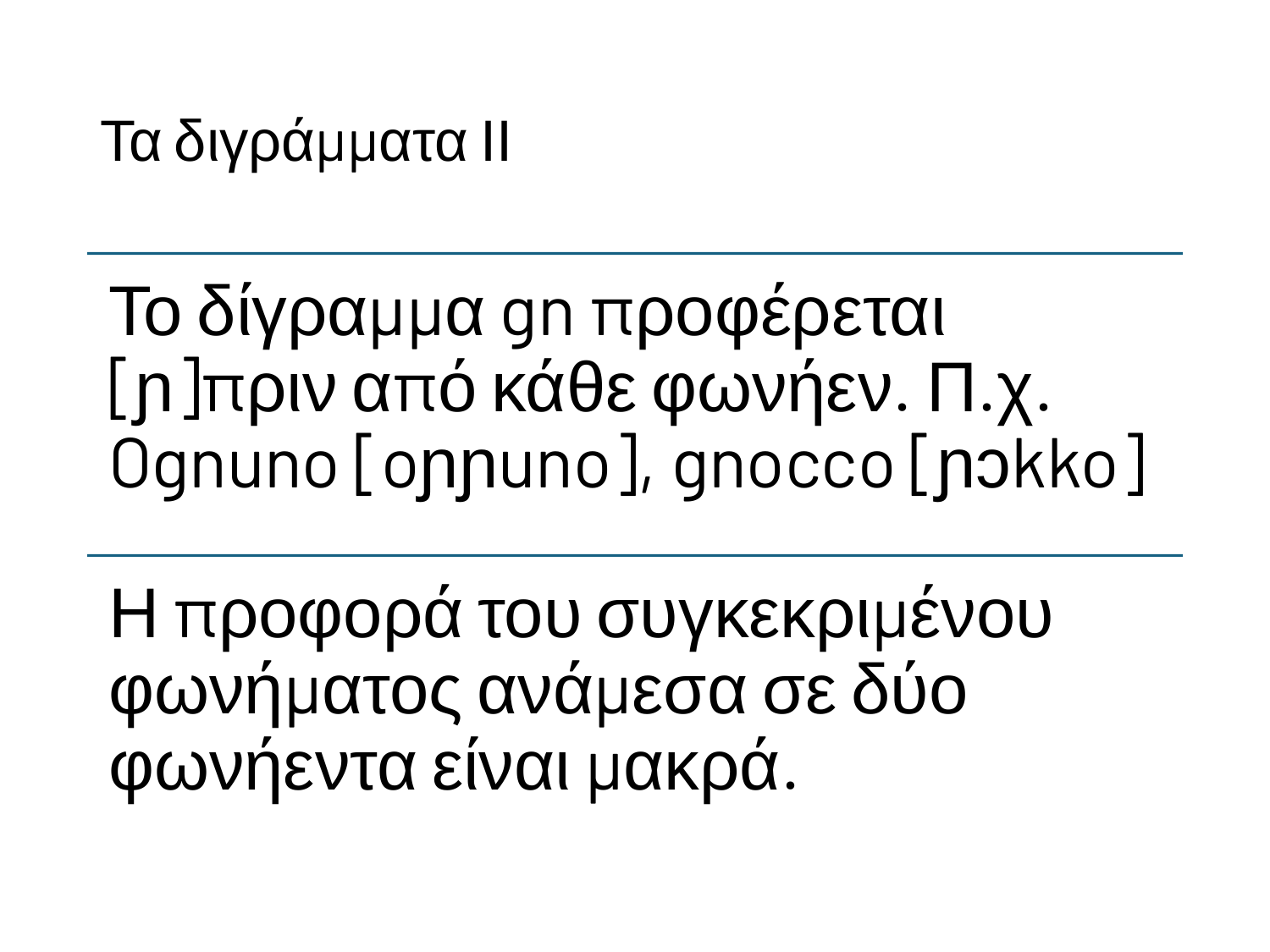

# Τα διγράμματα II
Το δίγραμμα gn προφέρεται [ɲ]πριν από κάθε φωνήεν. Π.χ. Ognuno [oɲɲuno], gnocco [ɲɔkko]
Η προφορά του συγκεκριμένου φωνήματος ανάμεσα σε δύο φωνήεντα είναι μακρά.